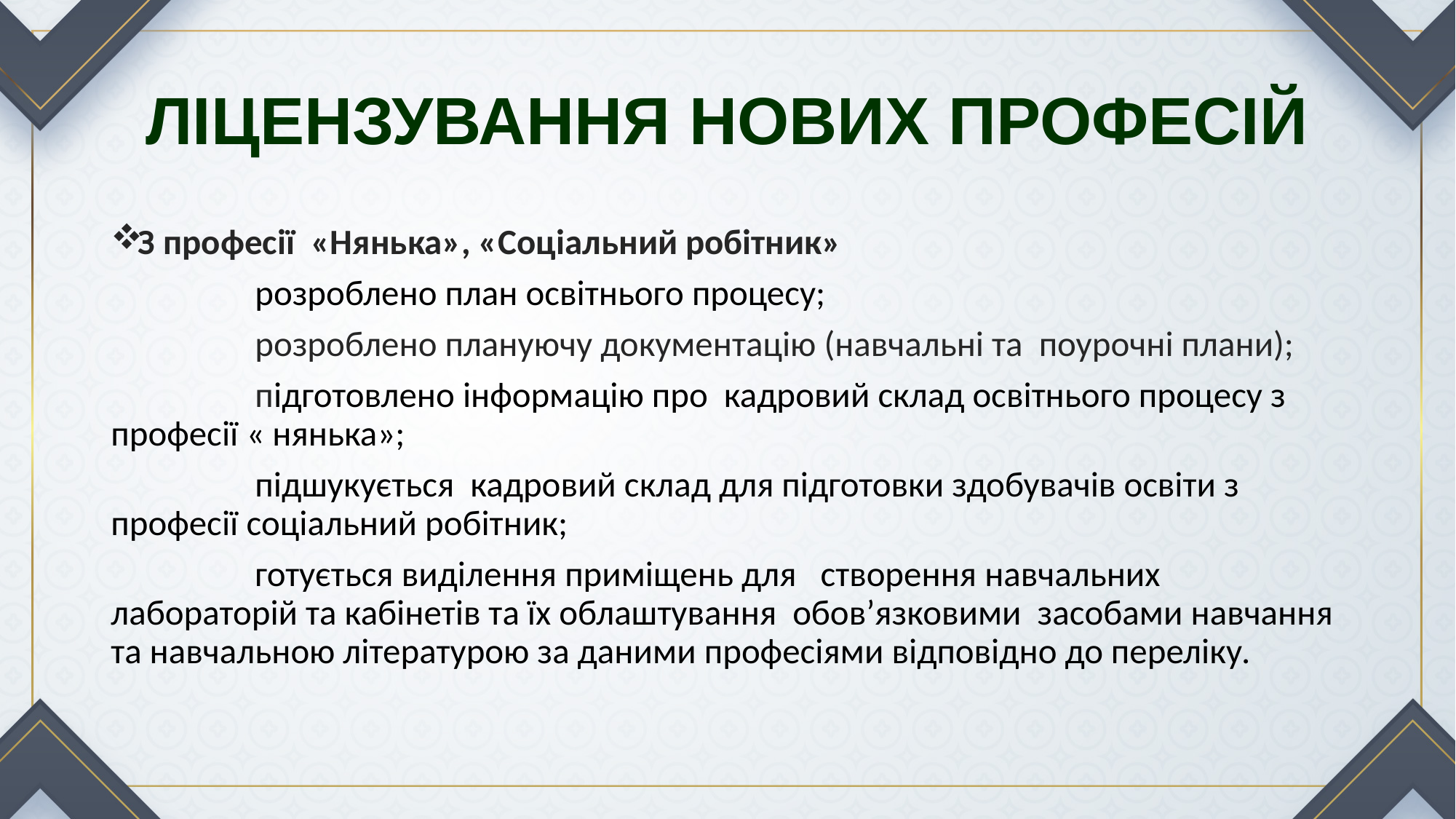

# ЛІЦЕНЗУВАННЯ НОВИХ ПРОФЕСІЙ
З професії  «Нянька», «Соціальний робітник»
                  розроблено план освітнього процесу;
                  розроблено плануючу документацію (навчальні та  поурочні плани);
                  підготовлено інформацію про  кадровий склад освітнього процесу з професії « нянька»;
                  підшукується  кадровий склад для підготовки здобувачів освіти з професії соціальний робітник;
                  готується виділення приміщень для   створення навчальних лабораторій та кабінетів та їх облаштування  обов’язковими  засобами навчання  та навчальною літературою за даними професіями відповідно до переліку.